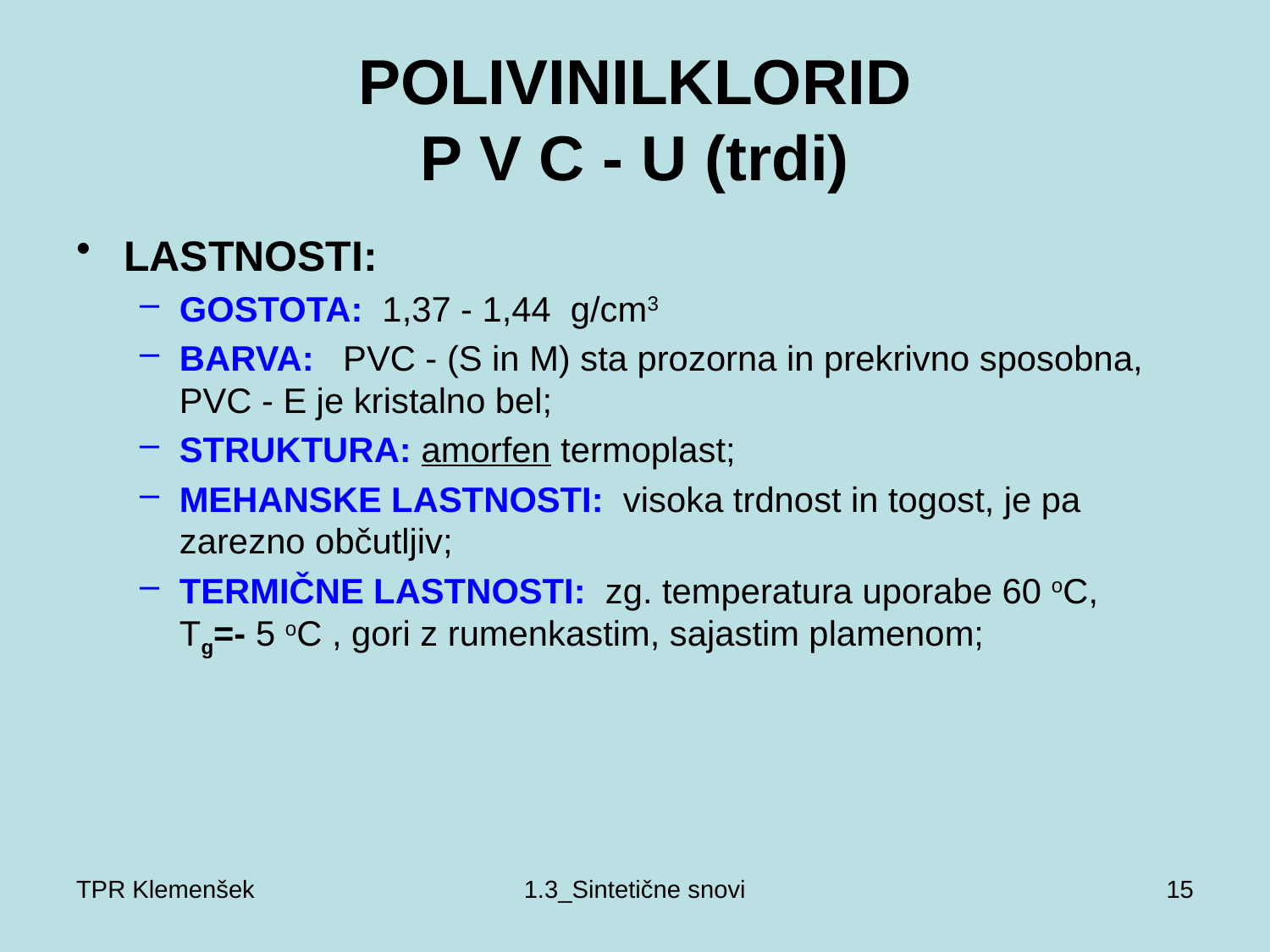

# POLIVINILKLORID P V C - U (trdi)
LASTNOSTI:
GOSTOTA:  1,37 - 1,44  g/cm3
BARVA:   PVC - (S in M) sta prozorna in prekrivno sposobna,   PVC - E je kristalno bel;
STRUKTURA: amorfen termoplast;
MEHANSKE LASTNOSTI:  visoka trdnost in togost, je pa zarezno občutljiv;
TERMIČNE LASTNOSTI:  zg. temperatura uporabe 60 oC,      Tg=- 5 oC , gori z rumenkastim, sajastim plamenom;

TPR Klemenšek
1.3_Sintetične snovi
15